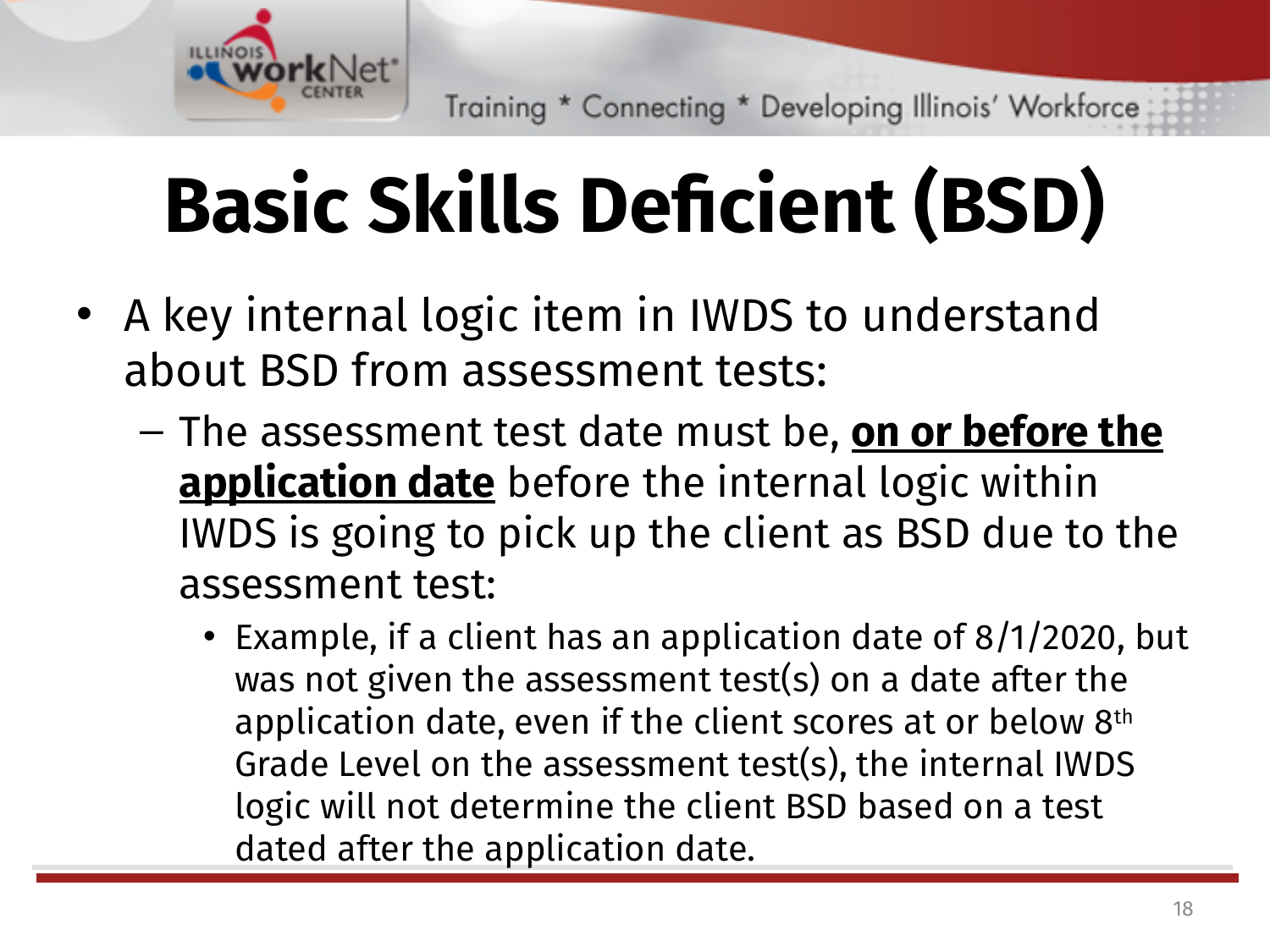

# Basic Skills Deficient (BSD)
A key internal logic item in IWDS to understand about BSD from assessment tests:
The assessment test date must be, on or before the application date before the internal logic within IWDS is going to pick up the client as BSD due to the assessment test:
Example, if a client has an application date of 8/1/2020, but was not given the assessment test(s) on a date after the application date, even if the client scores at or below 8th Grade Level on the assessment test(s), the internal IWDS logic will not determine the client BSD based on a test dated after the application date.

18